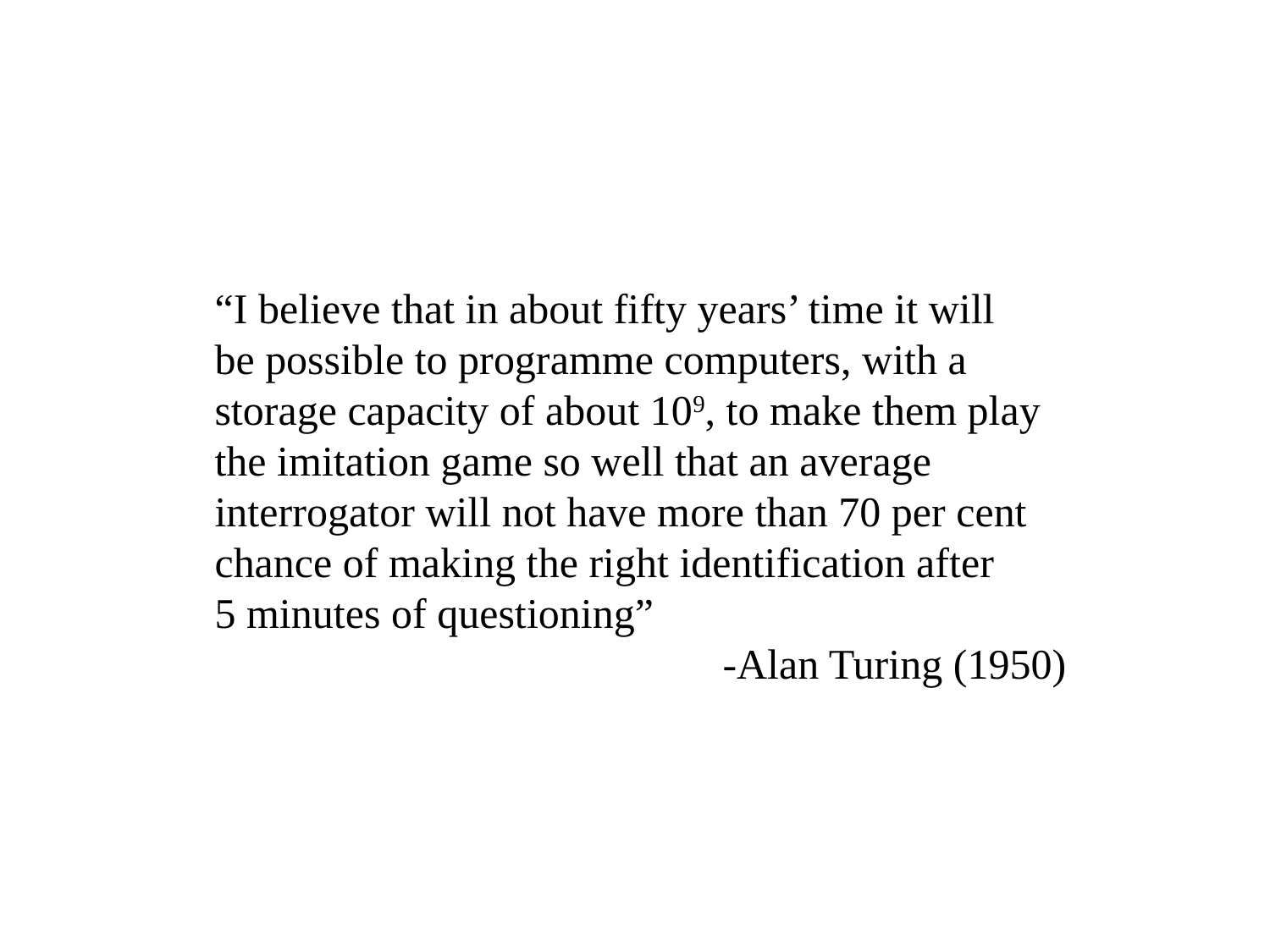

“I believe that in about fifty years’ time it will
be possible to programme computers, with a
storage capacity of about 109, to make them play
the imitation game so well that an average
interrogator will not have more than 70 per cent
chance of making the right identification after
5 minutes of questioning”
				-Alan Turing (1950)